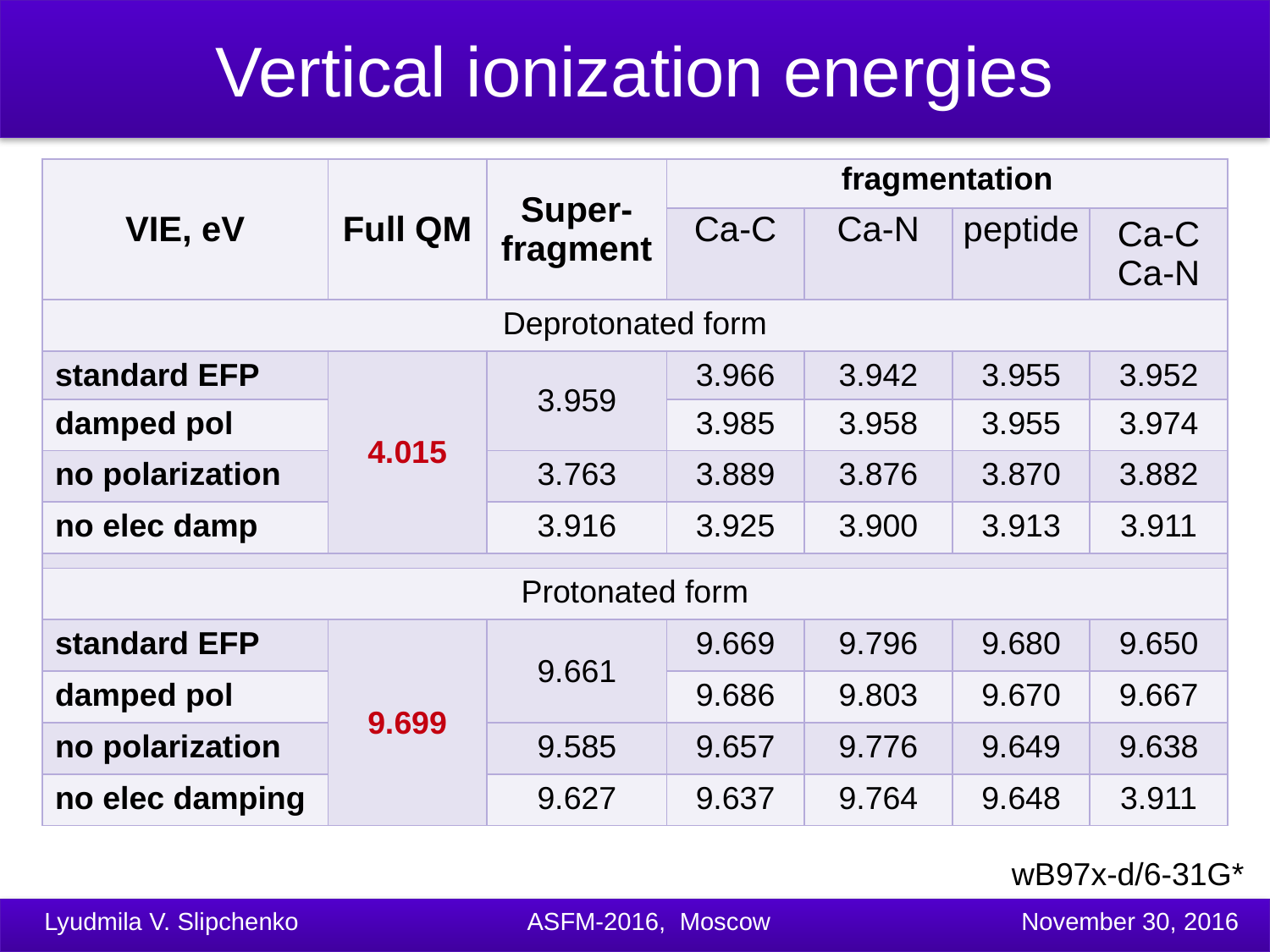

# Vertical ionization energies
| VIE, eV | Full QM | Super-fragment | fragmentation |  |  |  |
| --- | --- | --- | --- | --- | --- | --- |
|  |  |  | Ca-C | Ca-N | peptide | Ca-C Ca-N |
| Deprotonated form |  |  |  |  |  |  |
| standard EFP | 4.015 | 3.959 | 3.966 | 3.942 | 3.955 | 3.952 |
| damped pol |  |  | 3.985 | 3.958 | 3.955 | 3.974 |
| no polarization |  | 3.763 | 3.889 | 3.876 | 3.870 | 3.882 |
| no elec damp |  | 3.916 | 3.925 | 3.900 | 3.913 | 3.911 |
|  |  |  |  |  |  |  |
| Protonated form |  |  |  |  |  |  |
| standard EFP | 9.699 | 9.661 | 9.669 | 9.796 | 9.680 | 9.650 |
| damped pol |  |  | 9.686 | 9.803 | 9.670 | 9.667 |
| no polarization |  | 9.585 | 9.657 | 9.776 | 9.649 | 9.638 |
| no elec damping |  | 9.627 | 9.637 | 9.764 | 9.648 | 3.911 |
wB97x-d/6-31G*